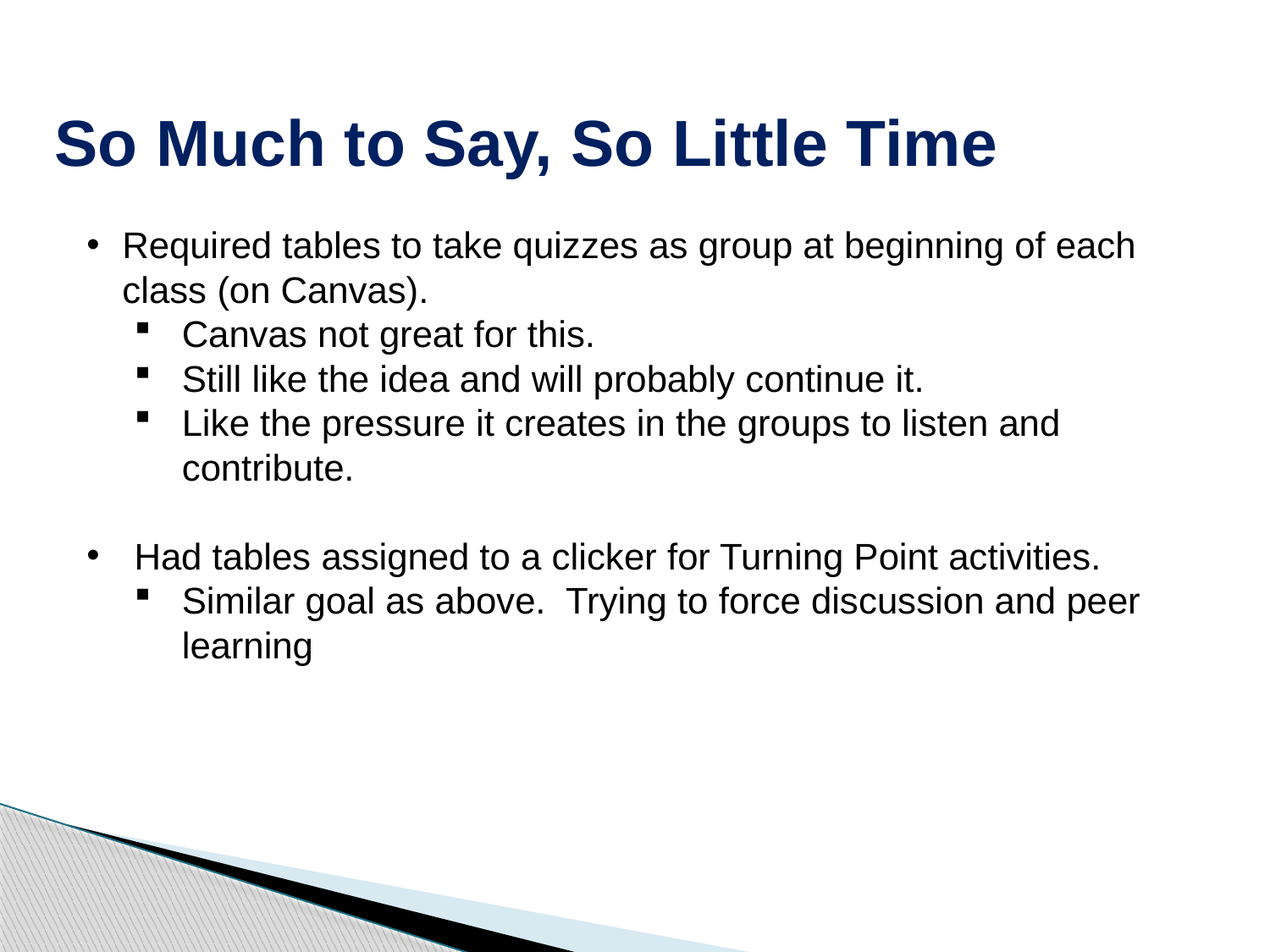

# So Much to Say, So Little Time
Required tables to take quizzes as group at beginning of each class (on Canvas).
Canvas not great for this.
Still like the idea and will probably continue it.
Like the pressure it creates in the groups to listen and contribute.

Had tables assigned to a clicker for Turning Point activities.
Similar goal as above.  Trying to force discussion and peer learning